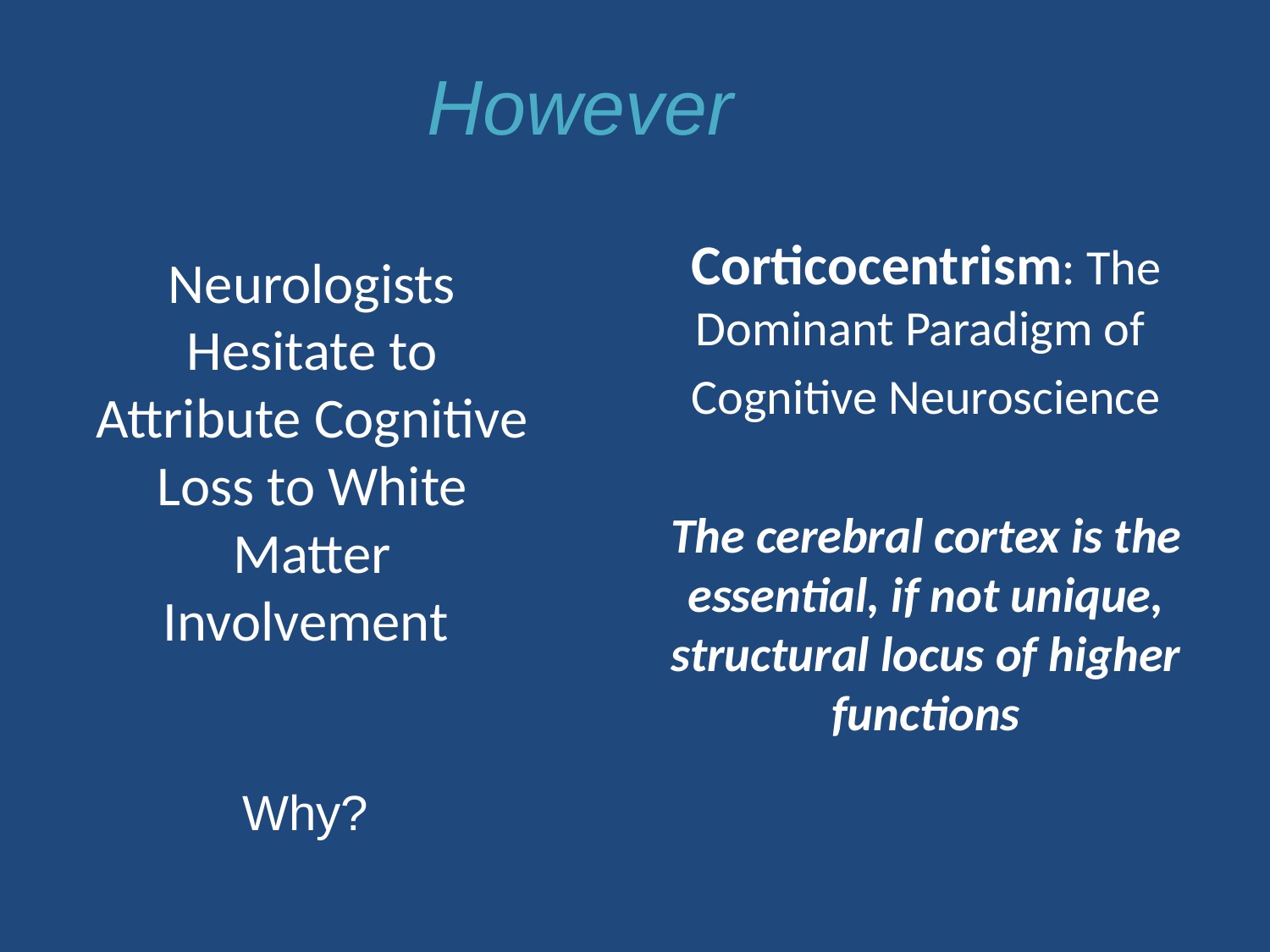

However
# Neurologists Hesitate to Attribute Cognitive Loss to White Matter Involvement
Corticocentrism: The Dominant Paradigm of
Cognitive Neuroscience

The cerebral cortex is the essential, if not unique, structural locus of higher functions

Why?